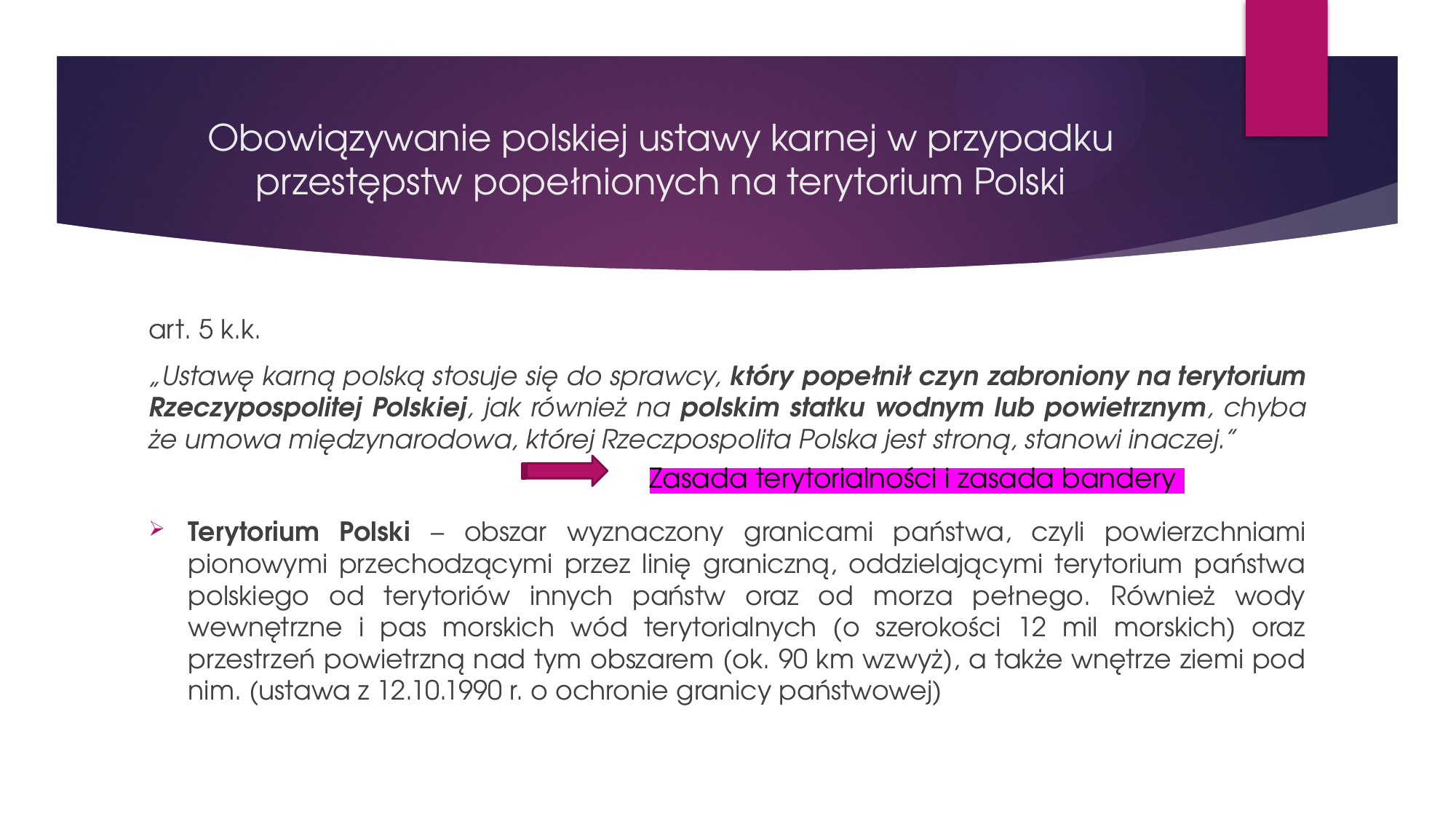

# Obowiązywanie polskiej ustawy karnej w przypadku przestępstw popełnionych na terytorium Polski
art. 5 k.k.
„Ustawę karną polską stosuje się do sprawcy, który popełnił czyn zabroniony na terytorium Rzeczypospolitej Polskiej, jak również na polskim statku wodnym lub powietrznym, chyba że umowa międzynarodowa, której Rzeczpospolita Polska jest stroną, stanowi inaczej.”

Terytorium Polski – obszar wyznaczony granicami państwa, czyli powierzchniami pionowymi przechodzącymi przez linię graniczną, oddzielającymi terytorium państwa polskiego od terytoriów innych państw oraz od morza pełnego. Również wody wewnętrzne i pas morskich wód terytorialnych (o szerokości 12 mil morskich) oraz przestrzeń powietrzną nad tym obszarem (ok. 90 km wzwyż), a także wnętrze ziemi pod nim. (ustawa z 12.10.1990 r. o ochronie granicy państwowej)

Zasada terytorialności i zasada bandery